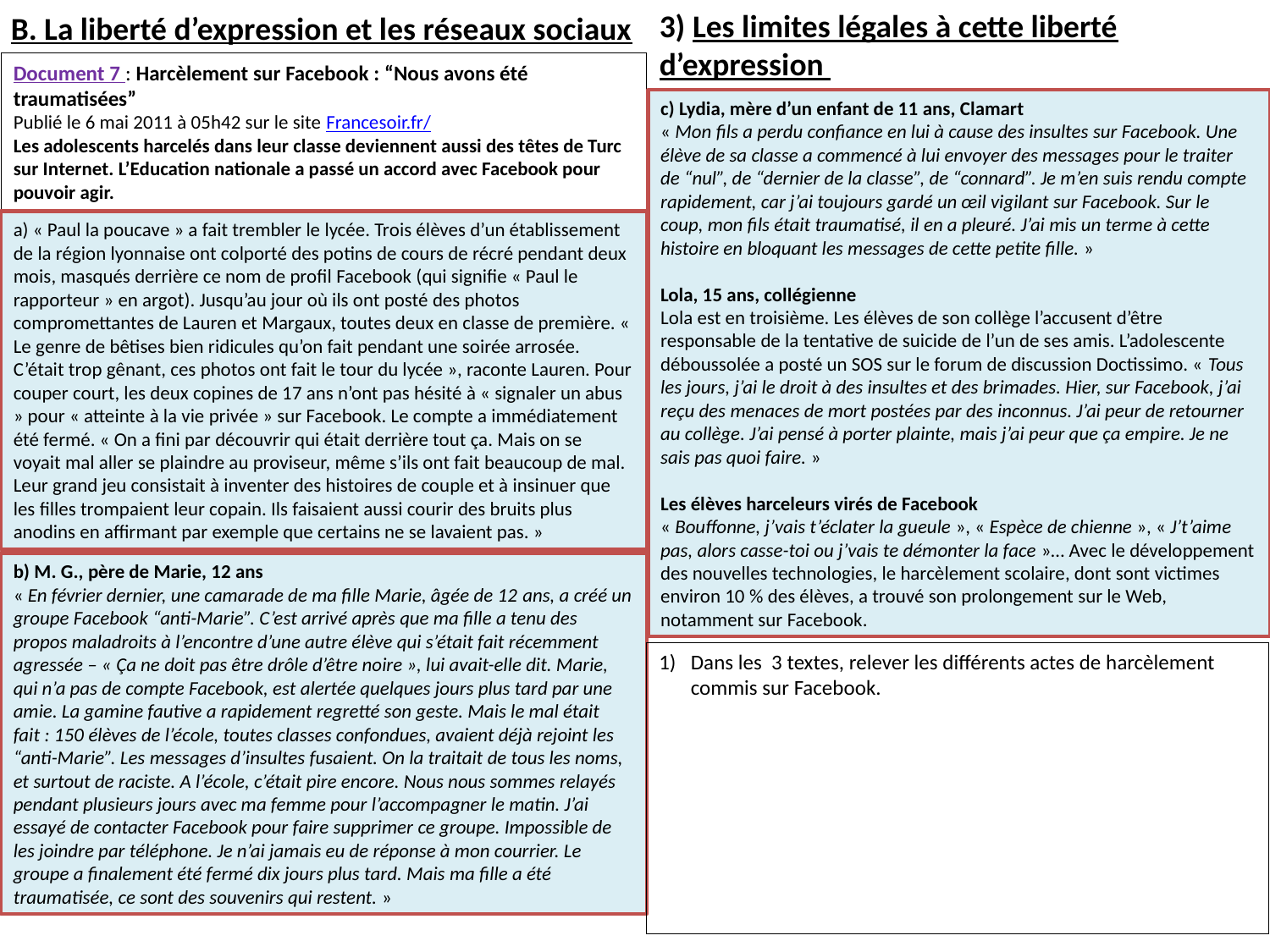

3) Les limites légales à cette liberté d’expression
B. La liberté d’expression et les réseaux sociaux
Document 7 : Harcèlement sur Facebook : “Nous avons été traumatisées”
Publié le 6 mai 2011 à 05h42 sur le site Francesoir.fr/
Les adolescents harcelés dans leur classe deviennent aussi des têtes de Turc sur Internet. L’Education nationale a passé un accord avec Facebook pour pouvoir agir.
c) Lydia, mère d’un enfant de 11 ans, Clamart
« Mon fils a perdu confiance en lui à cause des insultes sur Facebook. Une élève de sa classe a commencé à lui envoyer des messages pour le traiter de “nul”, de “dernier de la classe”, de “connard”. Je m’en suis rendu compte rapidement, car j’ai toujours gardé un œil vigilant sur Facebook. Sur le coup, mon fils était traumatisé, il en a pleuré. J’ai mis un terme à cette histoire en bloquant les messages de cette petite fille. »

Lola, 15 ans, collégienne
Lola est en troisième. Les élèves de son collège l’accusent d’être responsable de la tentative de suicide de l’un de ses amis. L’adolescente déboussolée a posté un SOS sur le forum de discussion Doctissimo. « Tous les jours, j’ai le droit à des insultes et des brimades. Hier, sur Facebook, j’ai reçu des menaces de mort postées par des inconnus. J’ai peur de retourner au collège. J’ai pensé à porter plainte, mais j’ai peur que ça empire. Je ne sais pas quoi faire. »

Les élèves harceleurs virés de Facebook
« Bouffonne, j’vais t’éclater la gueule », « Espèce de chienne », « J’t’aime pas, alors casse-toi ou j’vais te démonter la face »… Avec le développement des nouvelles technologies, le harcèlement scolaire, dont sont victimes environ 10 % des élèves, a trouvé son prolongement sur le Web, notamment sur Facebook.
a) « Paul la poucave » a fait trembler le lycée. Trois élèves d’un établissement de la région lyonnaise ont colporté des potins de cours de récré pendant deux mois, masqués derrière ce nom de profil Facebook (qui signifie « Paul le rapporteur » en argot). Jusqu’au jour où ils ont posté des photos compromettantes de Lauren et Margaux, toutes deux en classe de première. « Le genre de bêtises bien ridicules qu’on fait pendant une soirée arrosée. C’était trop gênant, ces photos ont fait le tour du lycée », raconte Lauren. Pour couper court, les deux copines de 17 ans n’ont pas hésité à « signaler un abus » pour « atteinte à la vie privée » sur Facebook. Le compte a immédiatement été fermé. « On a fini par découvrir qui était derrière tout ça. Mais on se voyait mal aller se plaindre au proviseur, même s’ils ont fait beaucoup de mal. Leur grand jeu consistait à inventer des histoires de couple et à insinuer que les filles trompaient leur copain. Ils faisaient aussi courir des bruits plus anodins en affirmant par exemple que certains ne se lavaient pas. »
b) M. G., père de Marie, 12 ans
« En février dernier, une camarade de ma fille Marie, âgée de 12 ans, a créé un groupe Facebook “anti-Marie”. C’est arrivé après que ma fille a tenu des propos maladroits à l’encontre d’une autre élève qui s’était fait récemment agressée – « Ça ne doit pas être drôle d’être noire », lui avait-elle dit. Marie, qui n’a pas de compte Facebook, est alertée quelques jours plus tard par une amie. La gamine fautive a rapidement regretté son geste. Mais le mal était fait : 150 élèves de l’école, toutes classes confondues, avaient déjà rejoint les “anti-Marie”. Les messages d’insultes fusaient. On la traitait de tous les noms, et surtout de raciste. A l’école, c’était pire encore. Nous nous sommes relayés pendant plusieurs jours avec ma femme pour l’accompagner le matin. J’ai essayé de contacter Facebook pour faire supprimer ce groupe. Impossible de les joindre par téléphone. Je n’ai jamais eu de réponse à mon courrier. Le groupe a finalement été fermé dix jours plus tard. Mais ma fille a été traumatisée, ce sont des souvenirs qui restent. »
Dans les  3 textes, relever les différents actes de harcèlement commis sur Facebook.